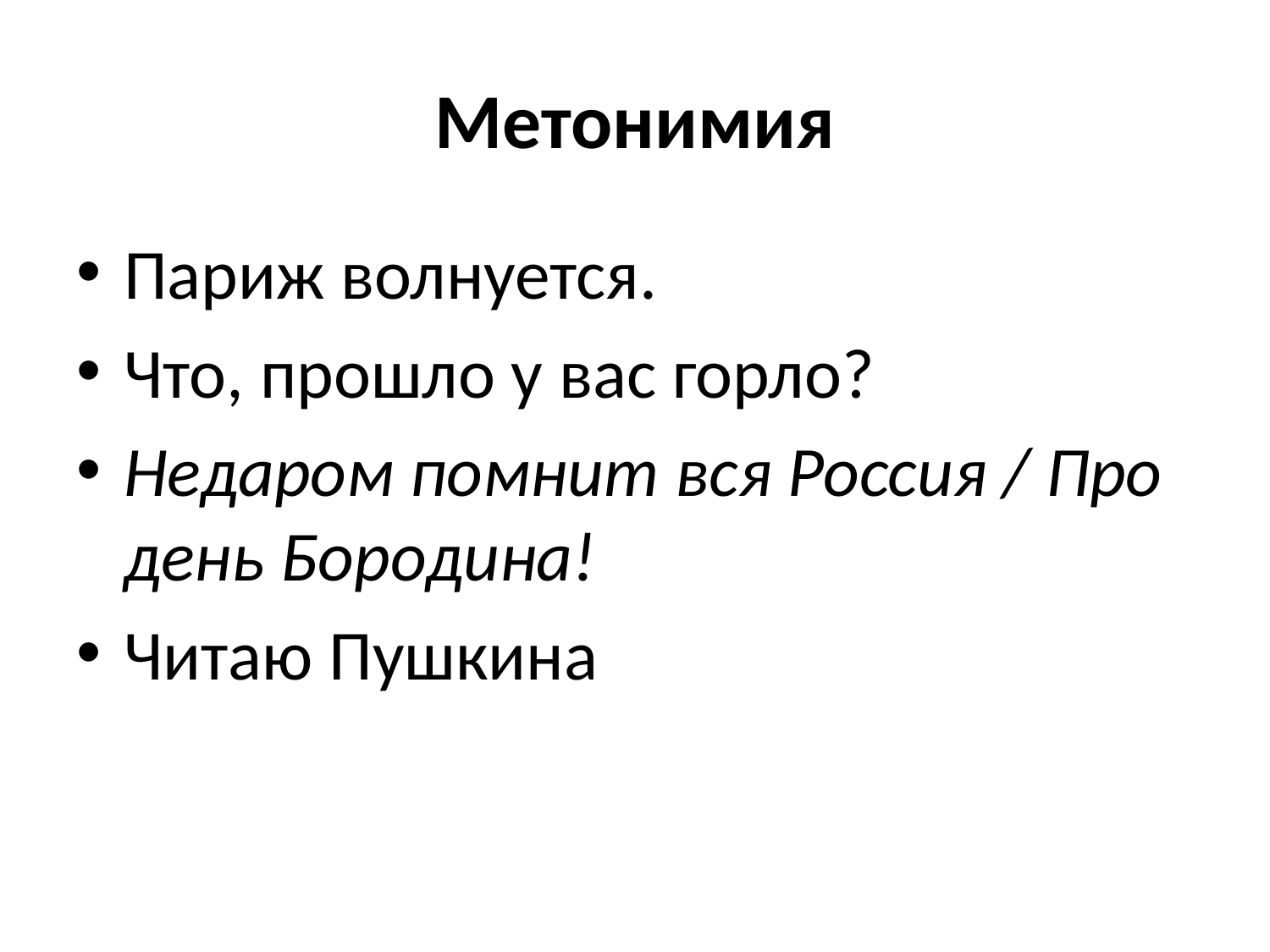

# Метонимия
Париж волнуется.
Что, прошло у вас горло?
Недаром помнит вся Россия / Про день Бородина!
Читаю Пушкина